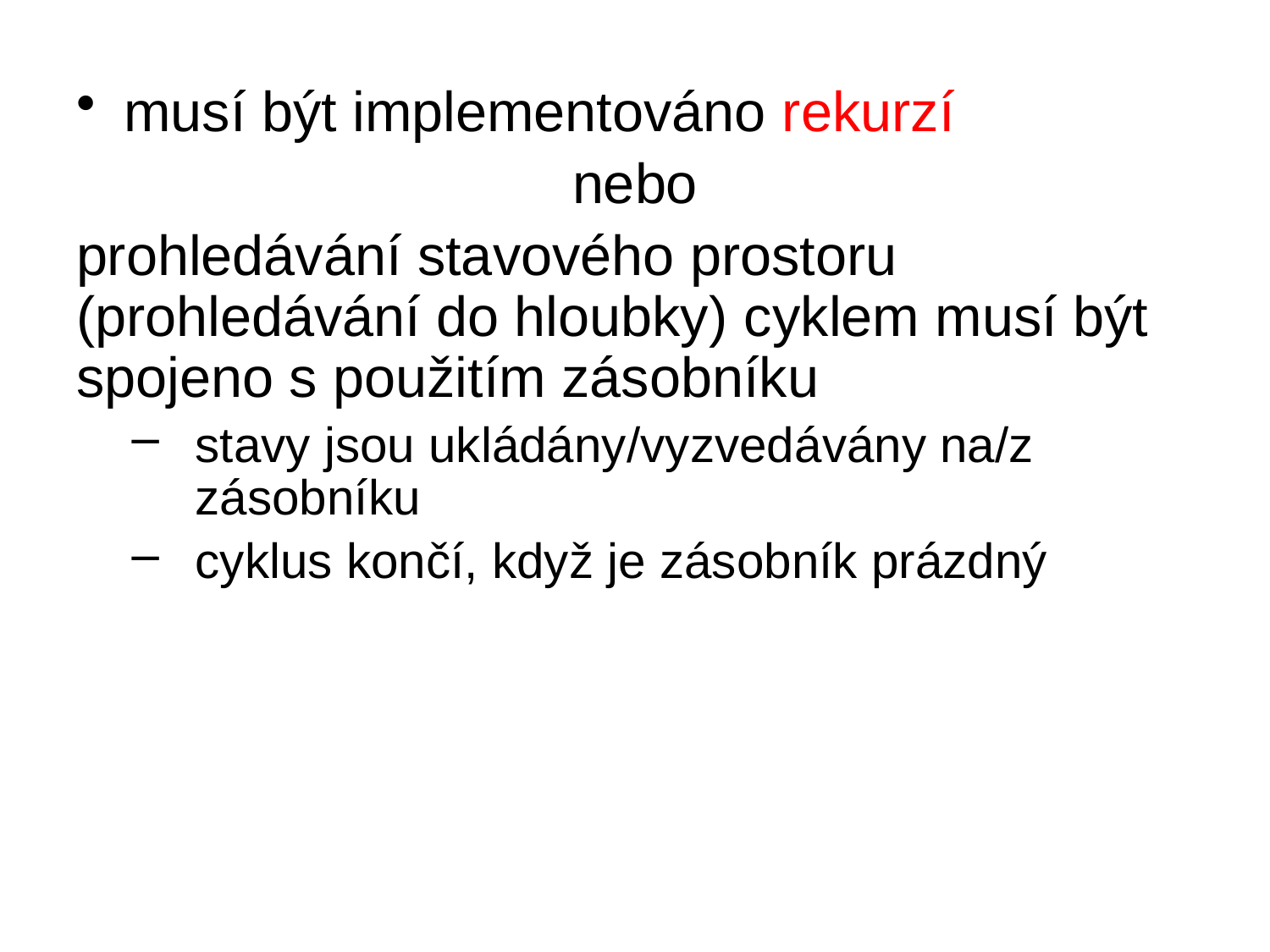

musí být implementováno rekurzí
nebo
prohledávání stavového prostoru (prohledávání do hloubky) cyklem musí být spojeno s použitím zásobníku
stavy jsou ukládány/vyzvedávány na/z zásobníku
cyklus končí, když je zásobník prázdný